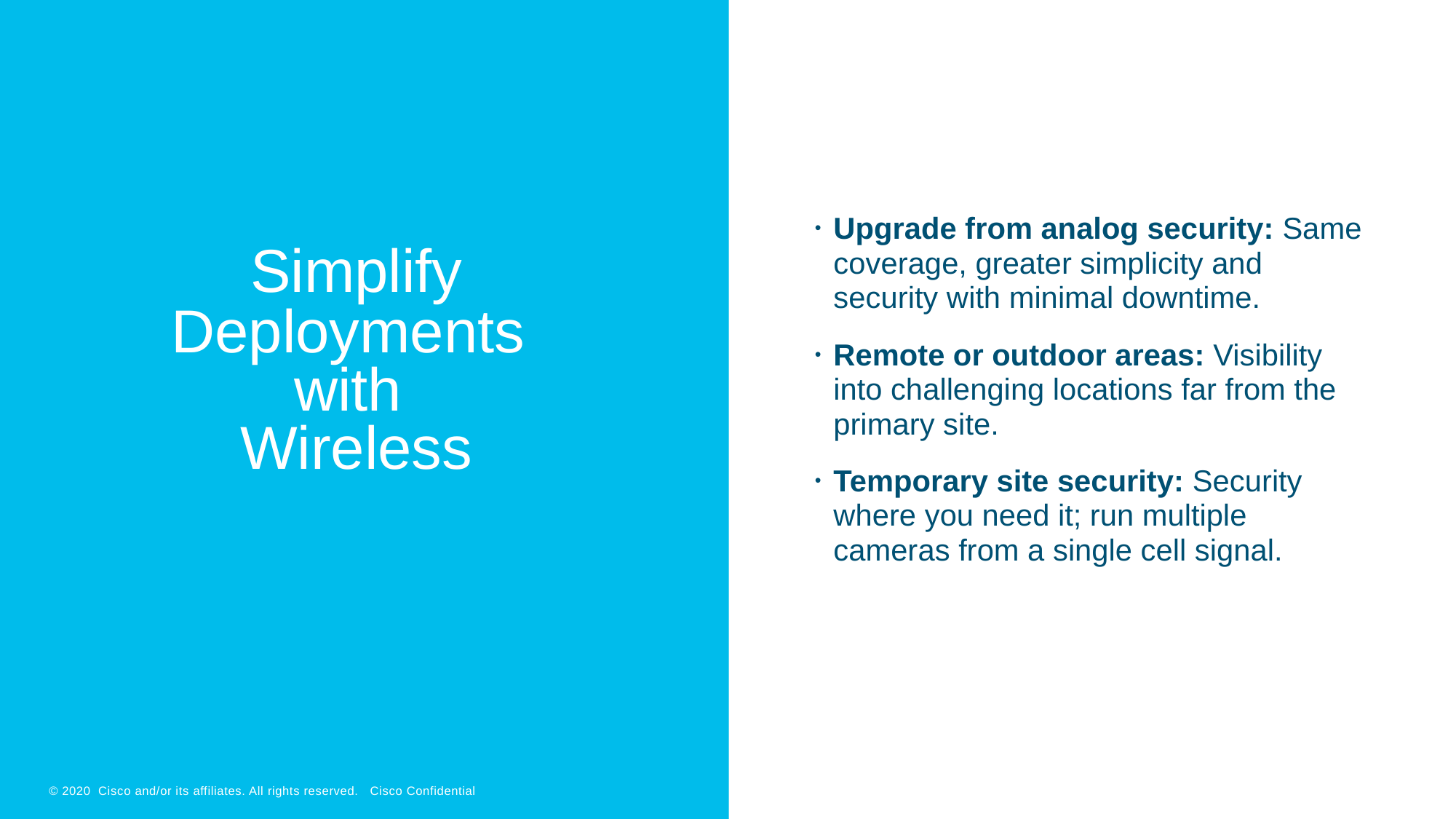

Upgrade from analog security: Same coverage, greater simplicity and security with minimal downtime.
Remote or outdoor areas: Visibility into challenging locations far from the primary site.
Temporary site security: Security where you need it; run multiple cameras from a single cell signal.
# Simplify Deployments with Wireless
© 2020  Cisco and/or its affiliates. All rights reserved.   Cisco Confidential